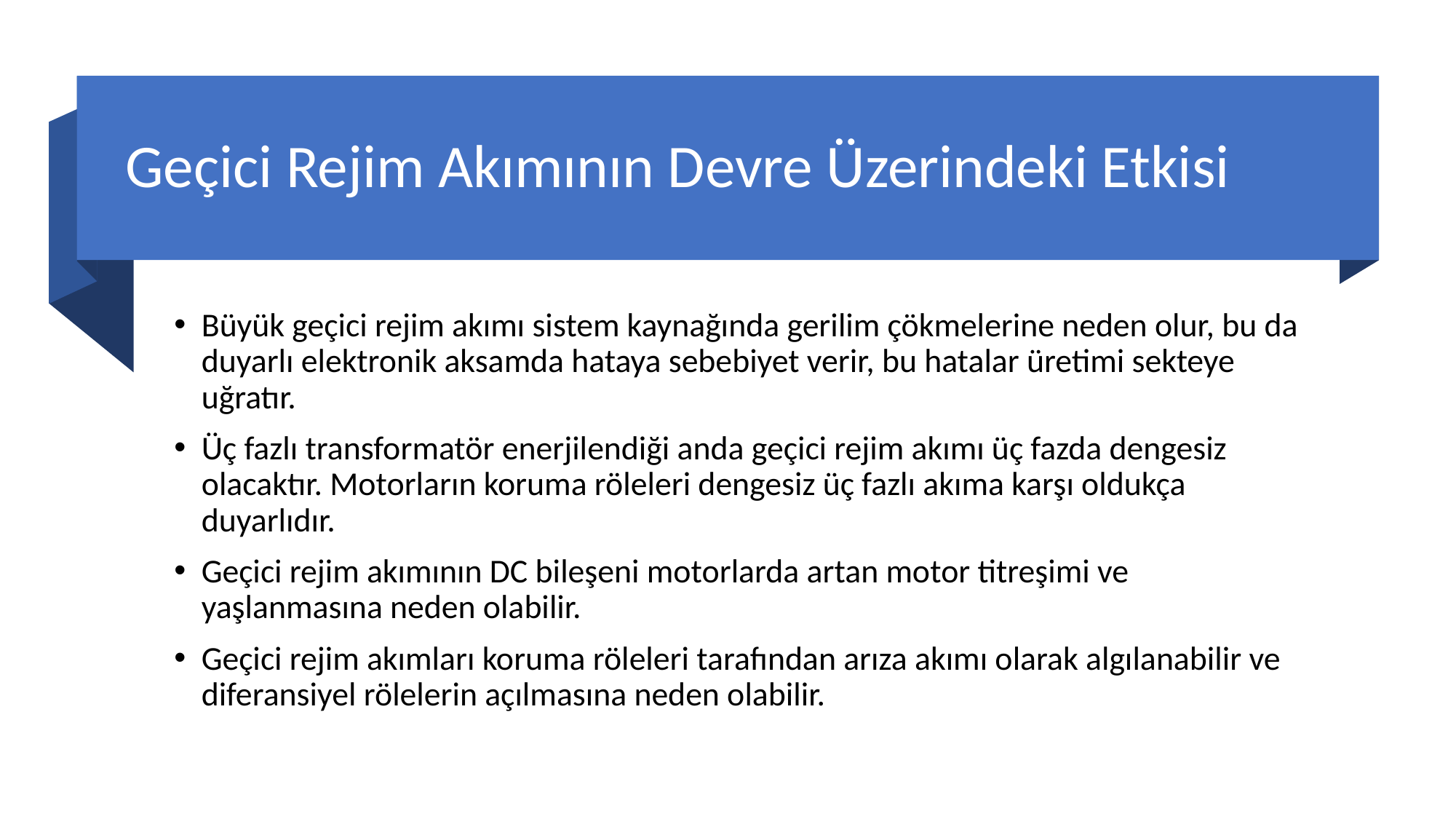

# Geçici Rejim Akımının Devre Üzerindeki Etkisi

Büyük geçici rejim akımı sistem kaynağında gerilim çökmelerine neden olur, bu da duyarlı elektronik aksamda hataya sebebiyet verir, bu hatalar üretimi sekteye uğratır.
Üç fazlı transformatör enerjilendiği anda geçici rejim akımı üç fazda dengesiz olacaktır. Motorların koruma röleleri dengesiz üç fazlı akıma karşı oldukça duyarlıdır.
Geçici rejim akımının DC bileşeni motorlarda artan motor titreşimi ve yaşlanmasına neden olabilir.
Geçici rejim akımları koruma röleleri tarafından arıza akımı olarak algılanabilir ve diferansiyel rölelerin açılmasına neden olabilir.